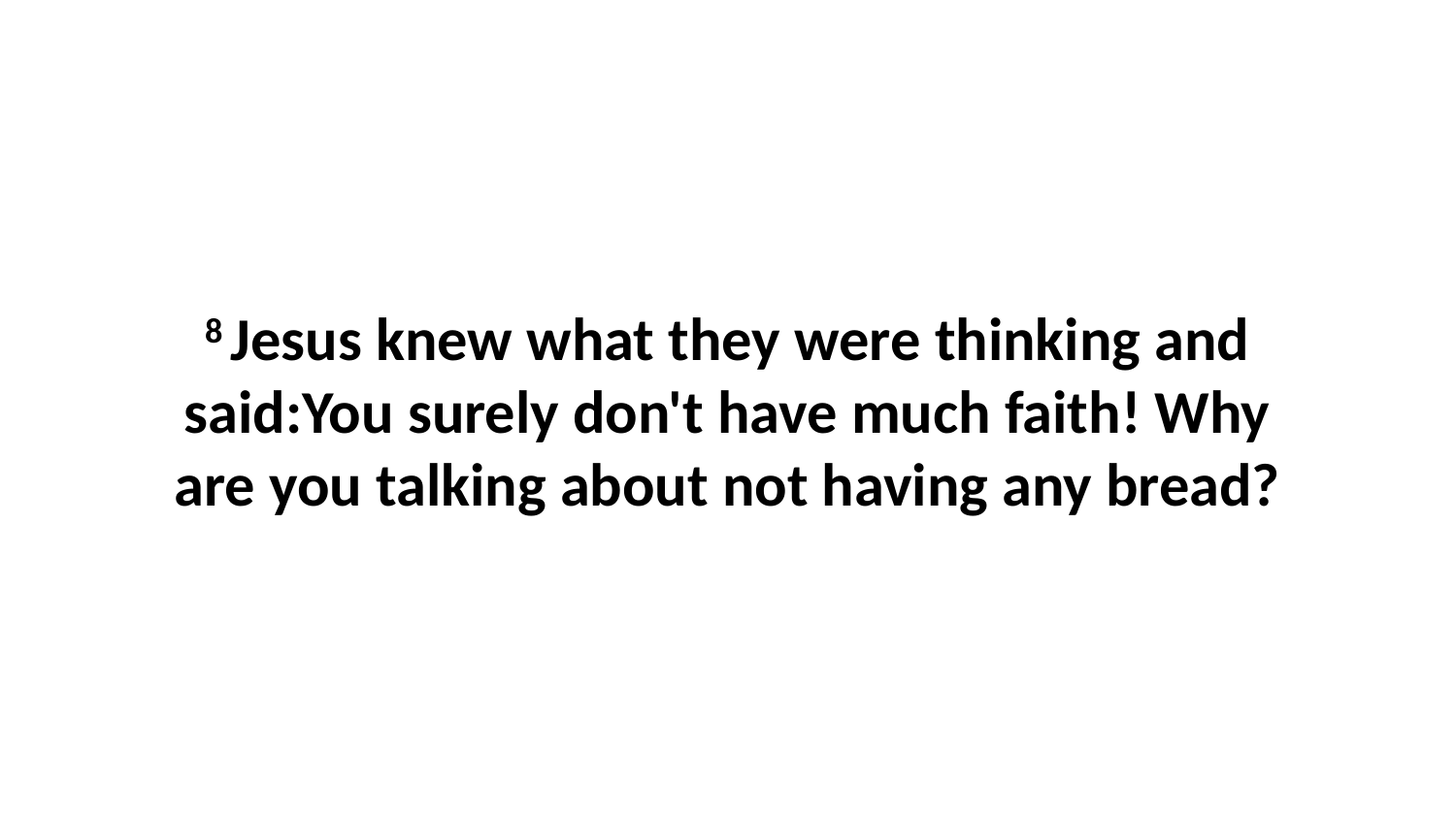

8 Jesus knew what they were thinking and said:You surely don't have much faith! Why are you talking about not having any bread?